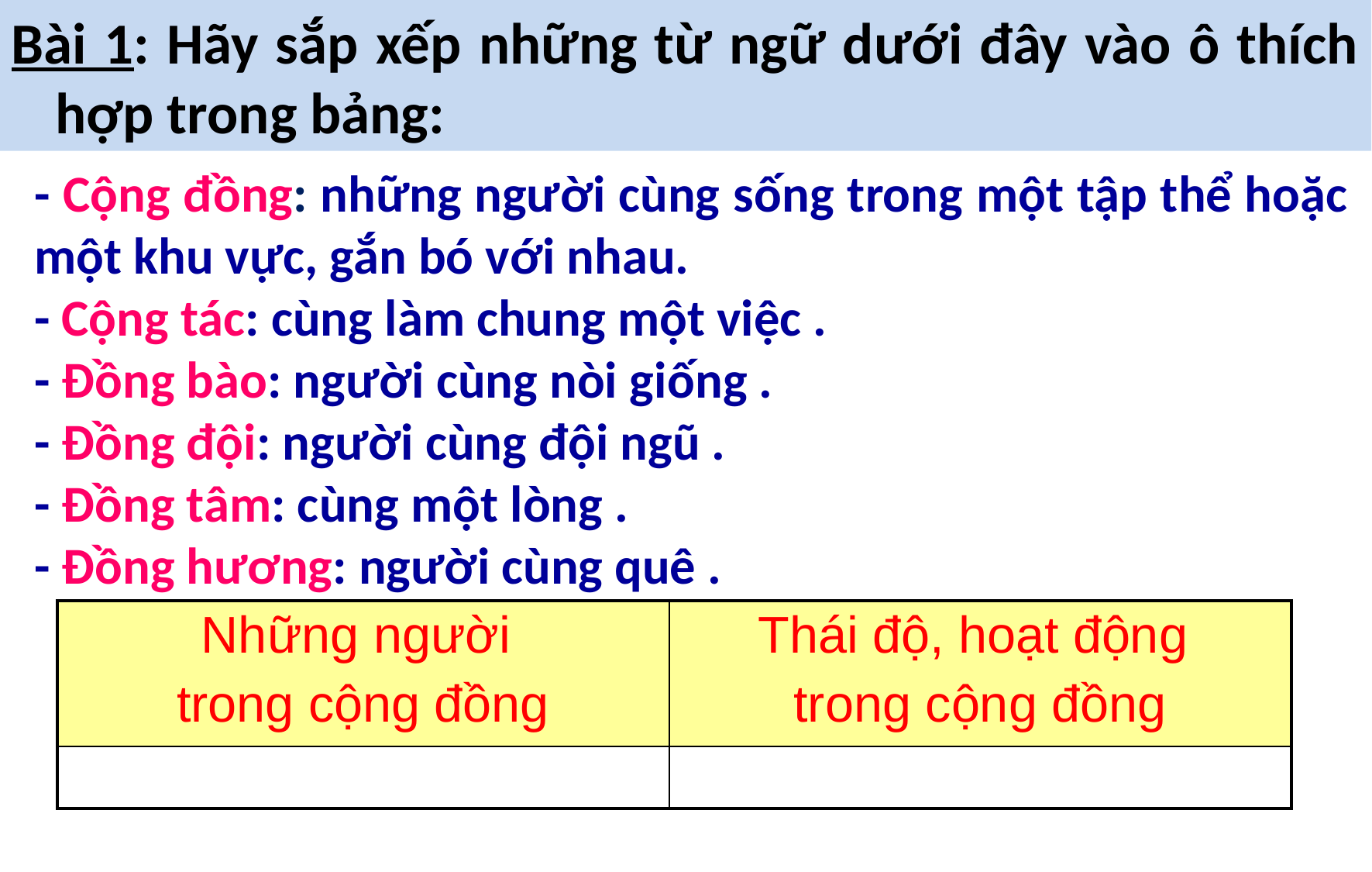

Bài 1: Hãy sắp xếp những từ ngữ dưới đây vào ô thích hợp trong bảng:
- Cộng đồng: những người cùng sống trong một tập thể hoặc một khu vực, gắn bó với nhau.
- Cộng tác: cùng làm chung một việc .
- Đồng bào: người cùng nòi giống .
- Đồng đội: người cùng đội ngũ .
- Đồng tâm: cùng một lòng .
- Đồng hương: người cùng quê .
| Những người trong cộng đồng | Thái độ, hoạt động trong cộng đồng |
| --- | --- |
|  |  |